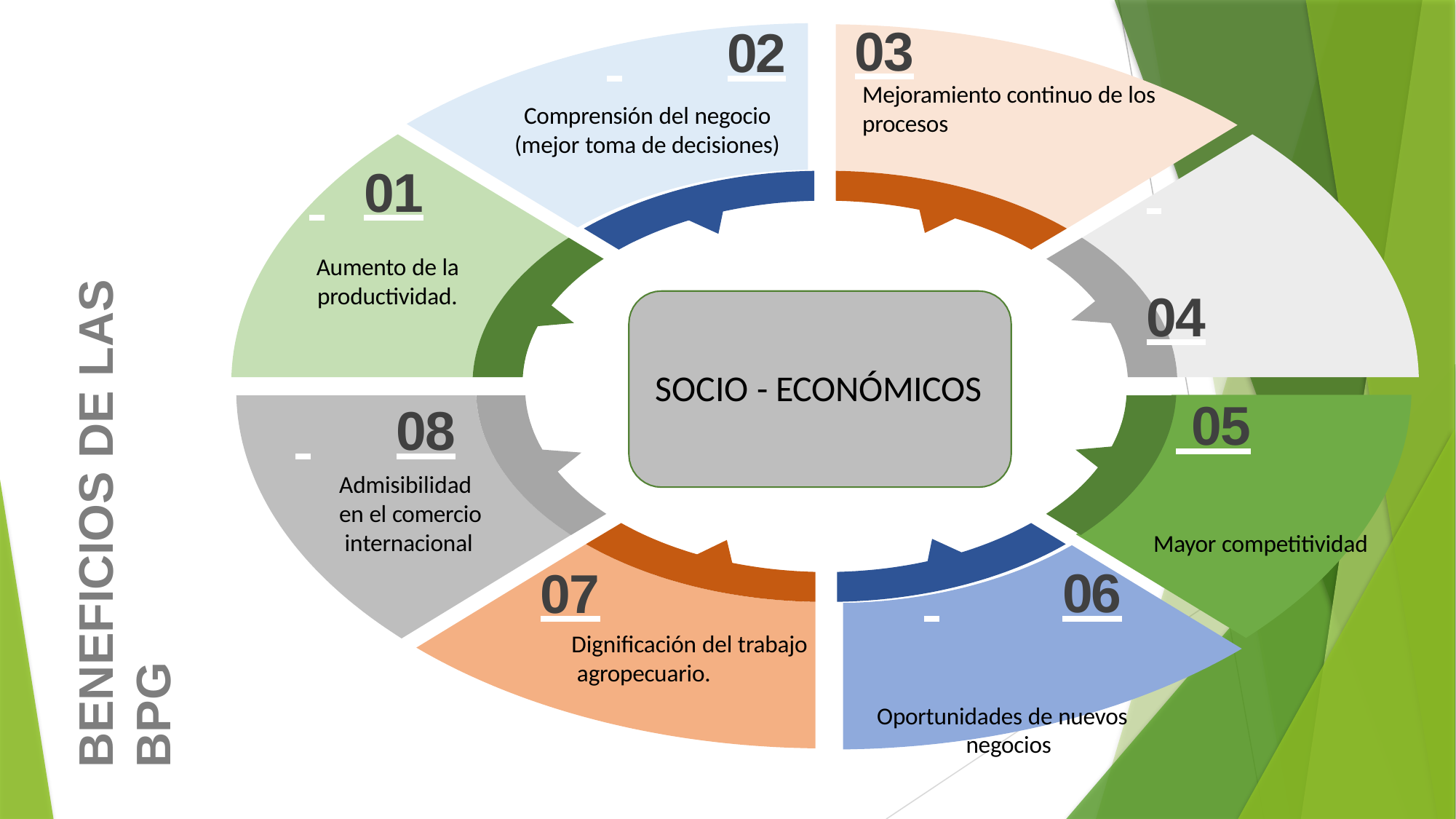

# 02
03
Mejoramiento continuo de los
procesos
 	04
Producto  diferenciado

Comprensión del negocio  (mejor toma de decisiones)
 	01
Aumento de la
productividad.
BENEFICIOS DE LAS BPG

SOCIO - ECONÓMICOS
 05
Mayor competitividad
 	08
Admisibilidad  en el comercio  internacional

 	06
Oportunidades de nuevos  negocios
07
Dignificación del trabajo  agropecuario.